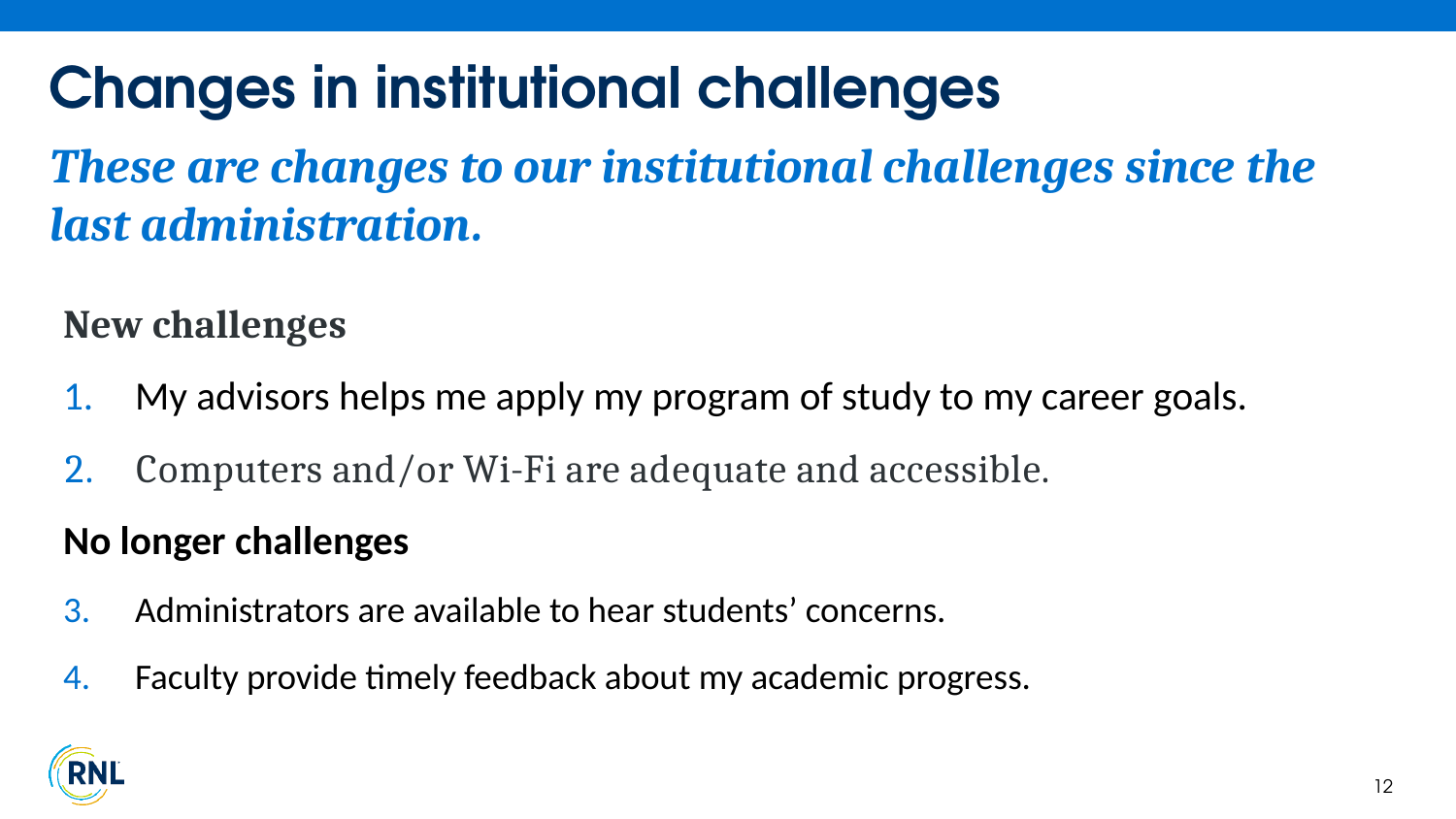

# Changes in institutional challenges
These are changes to our institutional challenges since the last administration.

New challenges
My advisors helps me apply my program of study to my career goals.
Computers and/or Wi-Fi are adequate and accessible.
No longer challenges
Administrators are available to hear students’ concerns.
Faculty provide timely feedback about my academic progress.